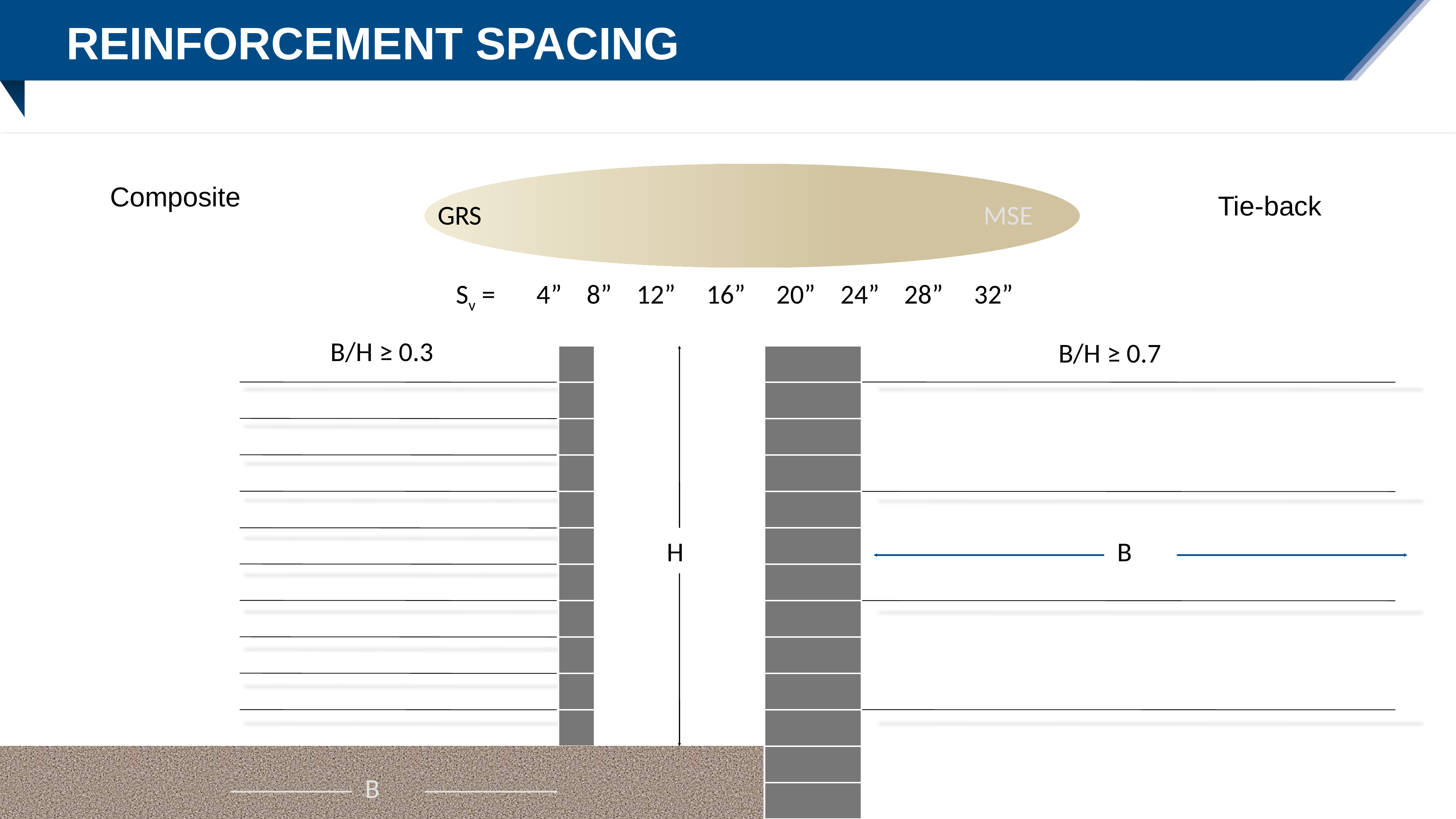

Reinforcement spacing

Composite
Tie-back
GRS
MSE
                4”    8”    12”     16”     20”    24”    28”     32”
Sv =
B/H ≥ 0.3
B/H ≥ 0.7

H

B

B